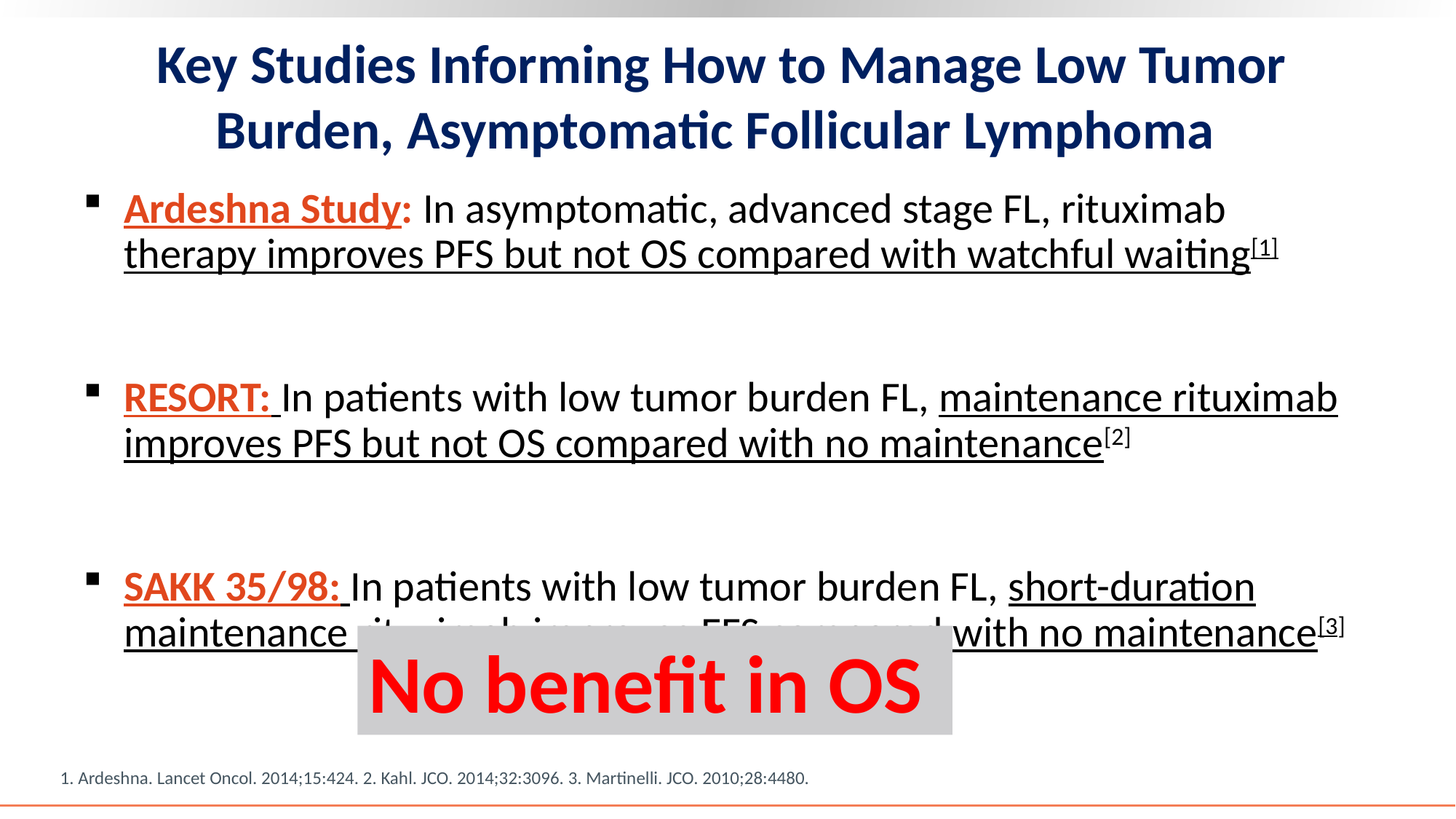

# Key Studies Informing How to Manage Low Tumor Burden, Asymptomatic Follicular Lymphoma
Ardeshna Study: In asymptomatic, advanced stage FL, rituximab therapy improves PFS but not OS compared with watchful waiting[1]

RESORT: In patients with low tumor burden FL, maintenance rituximab improves PFS but not OS compared with no maintenance[2]

SAKK 35/98: In patients with low tumor burden FL, short-duration maintenance rituximab improves EFS compared with no maintenance[3]

No benefit in OS
1. Ardeshna. Lancet Oncol. 2014;15:424. 2. Kahl. JCO. 2014;32:3096. 3. Martinelli. JCO. 2010;28:4480.